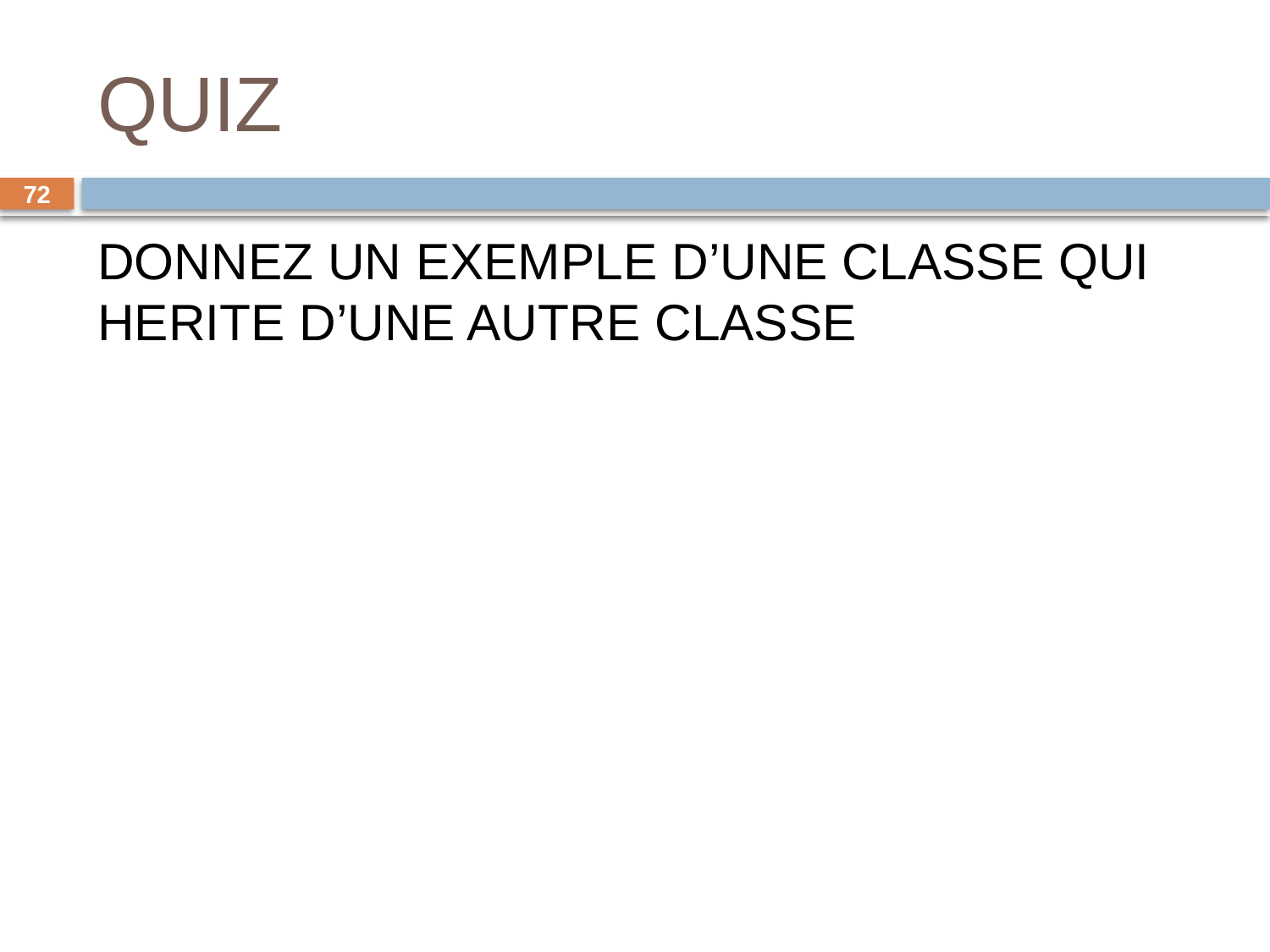

# QUIZ
72
DONNEZ UN EXEMPLE D’UNE CLASSE QUI HERITE D’UNE AUTRE CLASSE